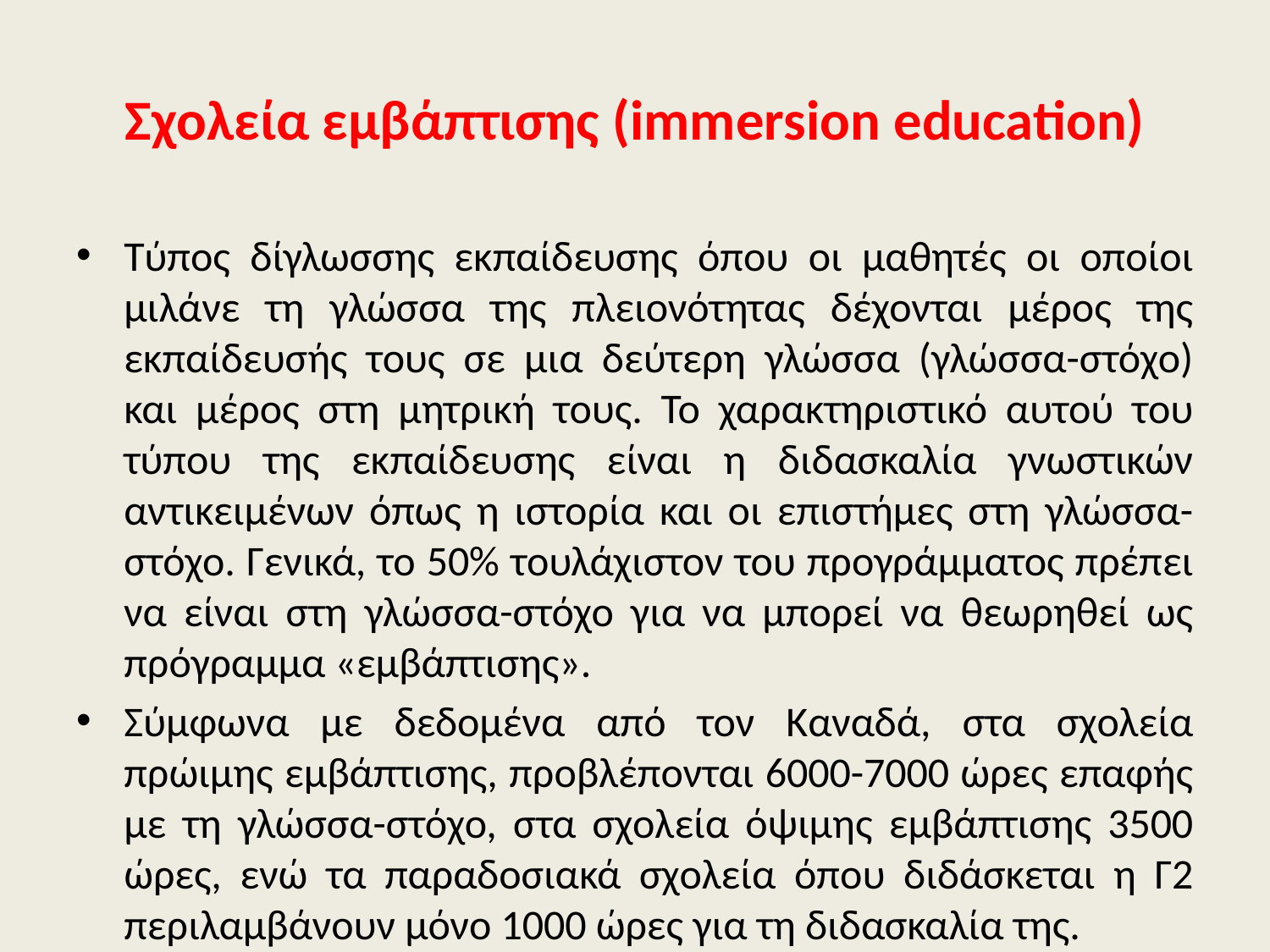

# Σχολεία εμβάπτισης (immersion education)
Τύπος δίγλωσσης εκπαίδευσης όπου οι μαθητές οι οποίοι μιλάνε τη γλώσσα της πλειονότητας δέχονται μέρος της εκπαίδευσής τους σε μια δεύτερη γλώσσα (γλώσσα-στόχο) και μέρος στη μητρική τους. Το χαρακτηριστικό αυτού του τύπου της εκπαίδευσης είναι η διδασκαλία γνωστικών αντικειμένων όπως η ιστορία και οι επιστήμες στη γλώσσα-στόχο. Γενικά, το 50% τουλάχιστον του προγράμματος πρέπει να είναι στη γλώσσα-στόχο για να μπορεί να θεωρηθεί ως πρόγραμμα «εμβάπτισης».
Σύμφωνα με δεδομένα από τον Καναδά, στα σχολεία πρώιμης εμβάπτισης, προβλέπονται 6000-7000 ώρες επαφής με τη γλώσσα-στόχο, στα σχολεία όψιμης εμβάπτισης 3500 ώρες, ενώ τα παραδοσιακά σχολεία όπου διδάσκεται η Γ2 περιλαμβάνουν μόνο 1000 ώρες για τη διδασκαλία της.